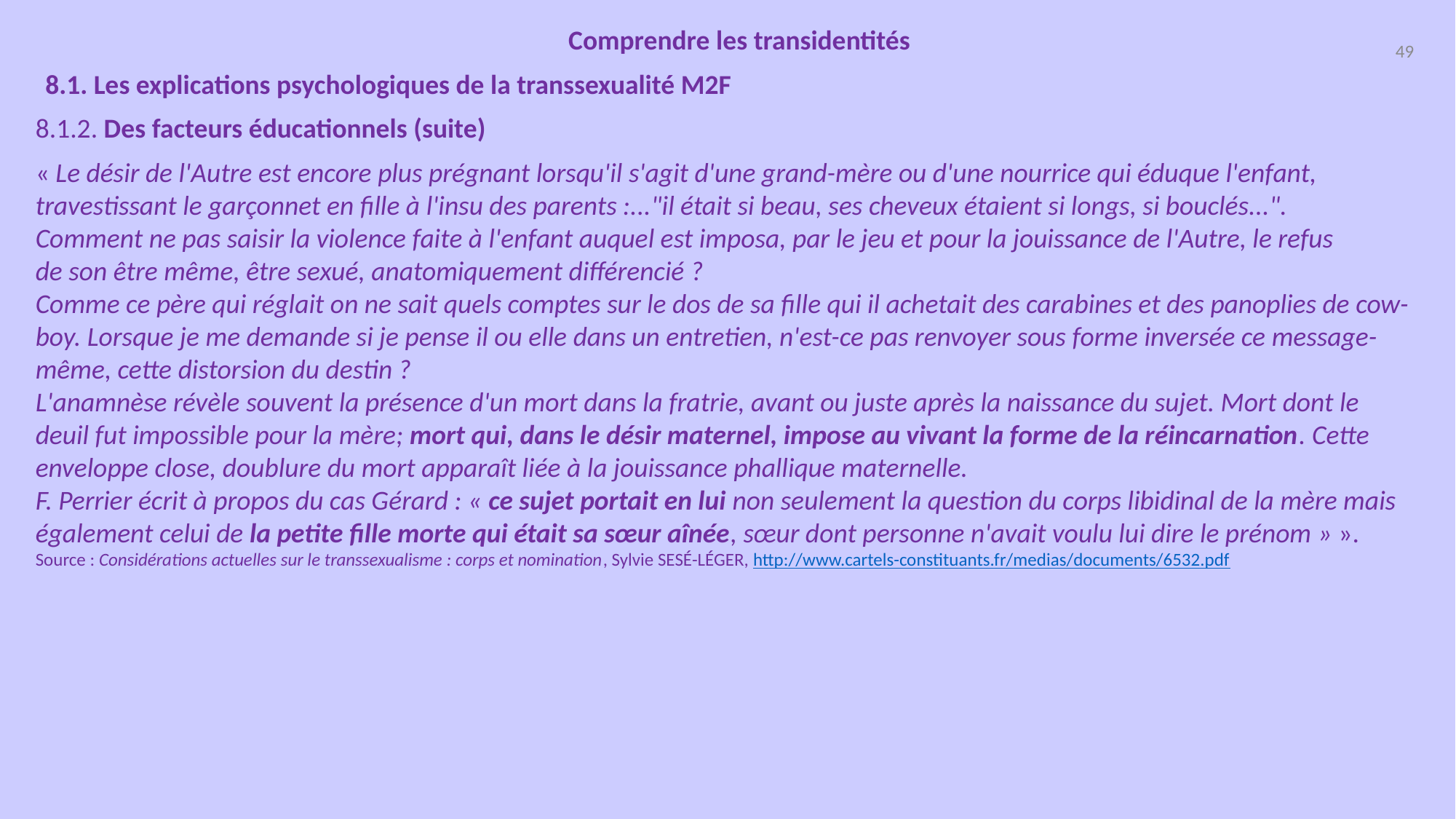

Comprendre les transidentités
49
8.1. Les explications psychologiques de la transsexualité M2F
8.1.2. Des facteurs éducationnels (suite)
« Le désir de l'Autre est encore plus prégnant lorsqu'il s'agit d'une grand-mère ou d'une nourrice qui éduque l'enfant, travestissant le garçonnet en fille à l'insu des parents :..."il était si beau, ses cheveux étaient si longs, si bouclés...".
Comment ne pas saisir la violence faite à l'enfant auquel est imposa, par le jeu et pour la jouissance de l'Autre, le refus
de son être même, être sexué, anatomiquement différencié ?
Comme ce père qui réglait on ne sait quels comptes sur le dos de sa fille qui il achetait des carabines et des panoplies de cow-boy. Lorsque je me demande si je pense il ou elle dans un entretien, n'est-ce pas renvoyer sous forme inversée ce message-même, cette distorsion du destin ?
L'anamnèse révèle souvent la présence d'un mort dans la fratrie, avant ou juste après la naissance du sujet. Mort dont le deuil fut impossible pour la mère; mort qui, dans le désir maternel, impose au vivant la forme de la réincarnation. Cette enveloppe close, doublure du mort apparaît liée à la jouissance phallique maternelle.
F. Perrier écrit à propos du cas Gérard : « ce sujet portait en lui non seulement la question du corps libidinal de la mère mais également celui de la petite fille morte qui était sa sœur aînée, sœur dont personne n'avait voulu lui dire le prénom » ».
Source : Considérations actuelles sur le transsexualisme : corps et nomination, Sylvie SESÉ-LÉGER, http://www.cartels-constituants.fr/medias/documents/6532.pdf